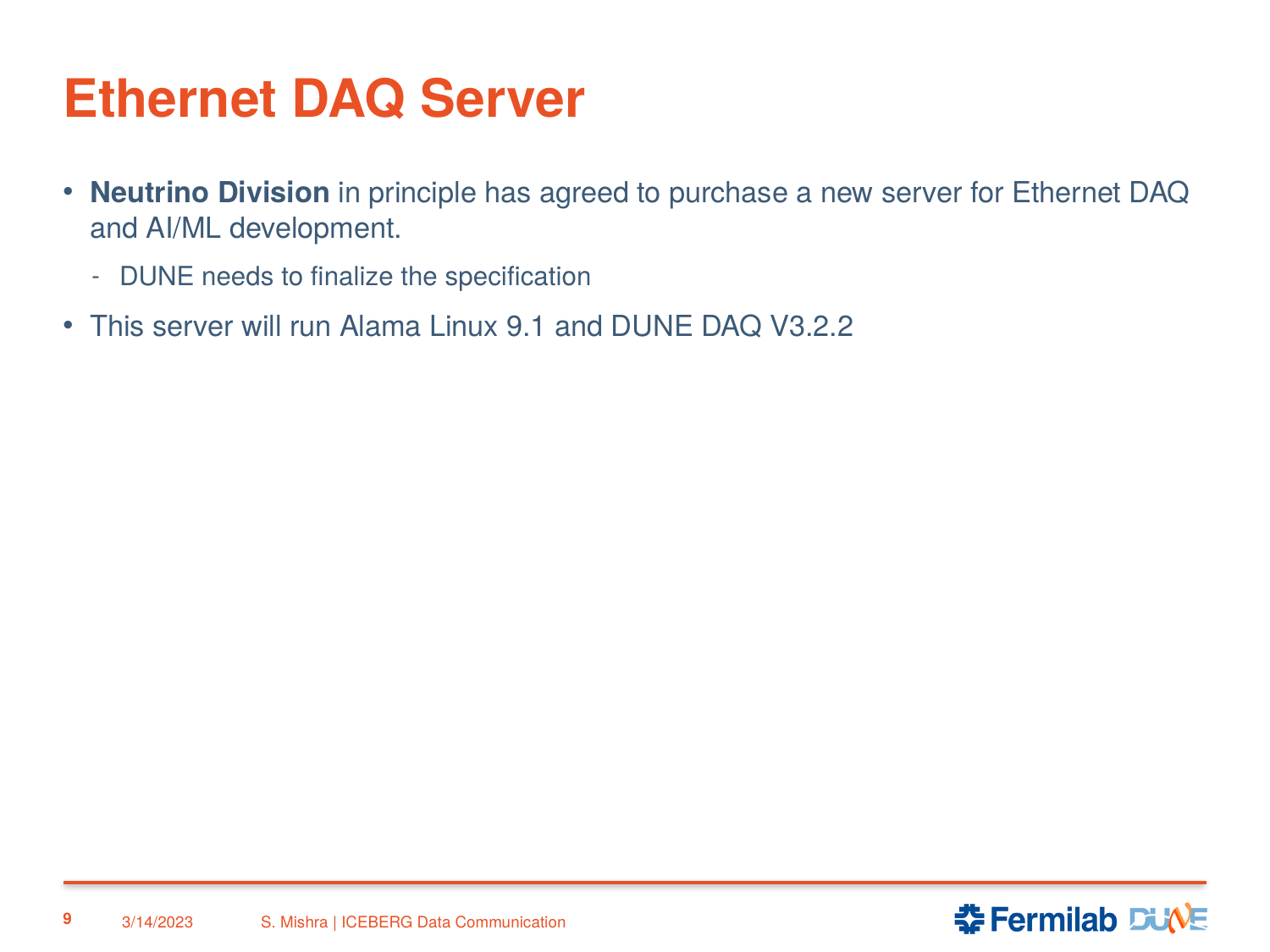

# Ethernet DAQ Server
Neutrino Division in principle has agreed to purchase a new server for Ethernet DAQ and AI/ML development.
DUNE needs to finalize the specification
This server will run Alama Linux 9.1 and DUNE DAQ V3.2.2

9
3/14/2023
S. Mishra | ICEBERG Data Communication